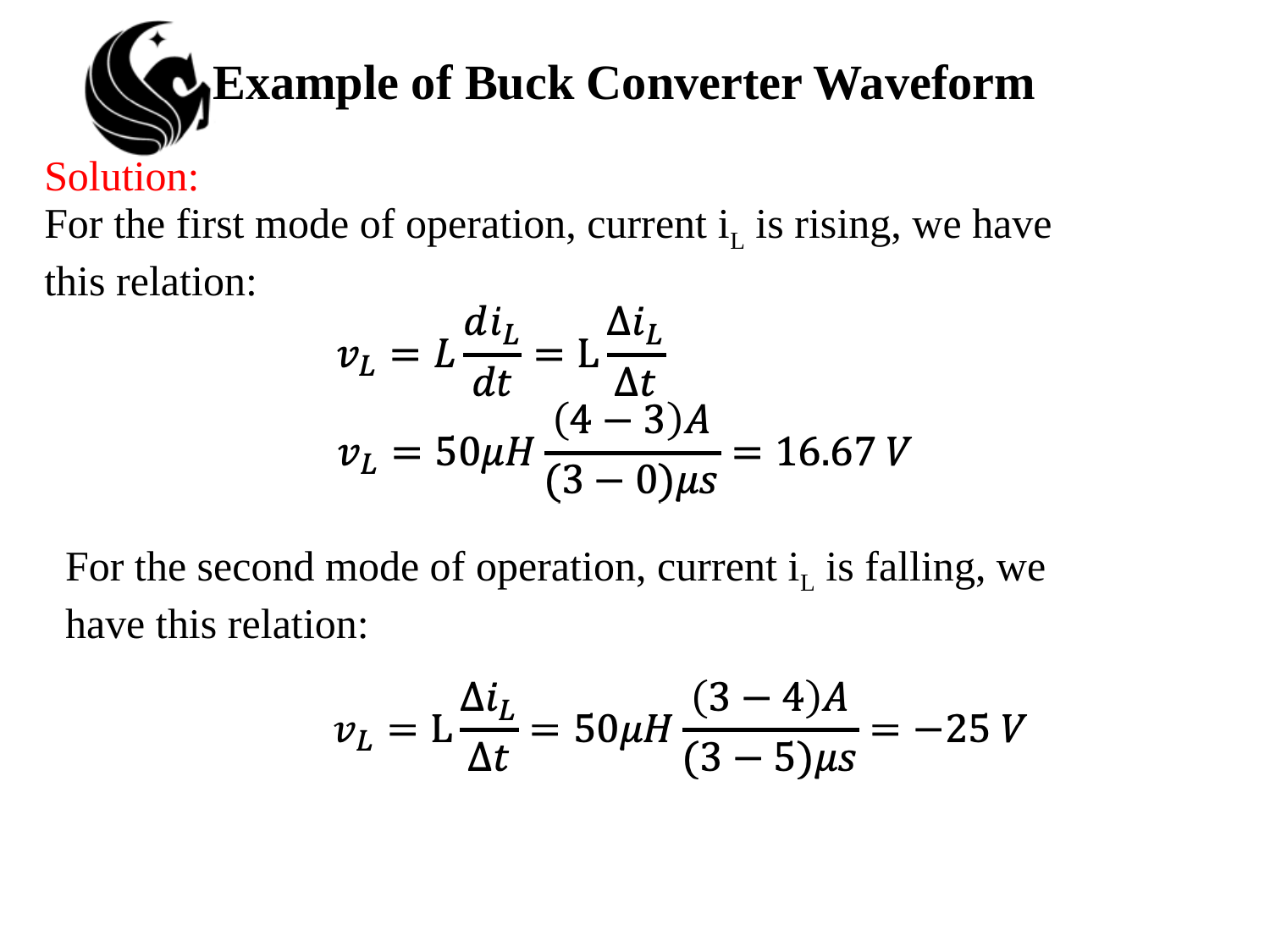

# Example of Buck Converter Waveform
Solution:
For the first mode of operation, current iL is rising, we have this relation:

For the second mode of operation, current iL is falling, we have this relation: